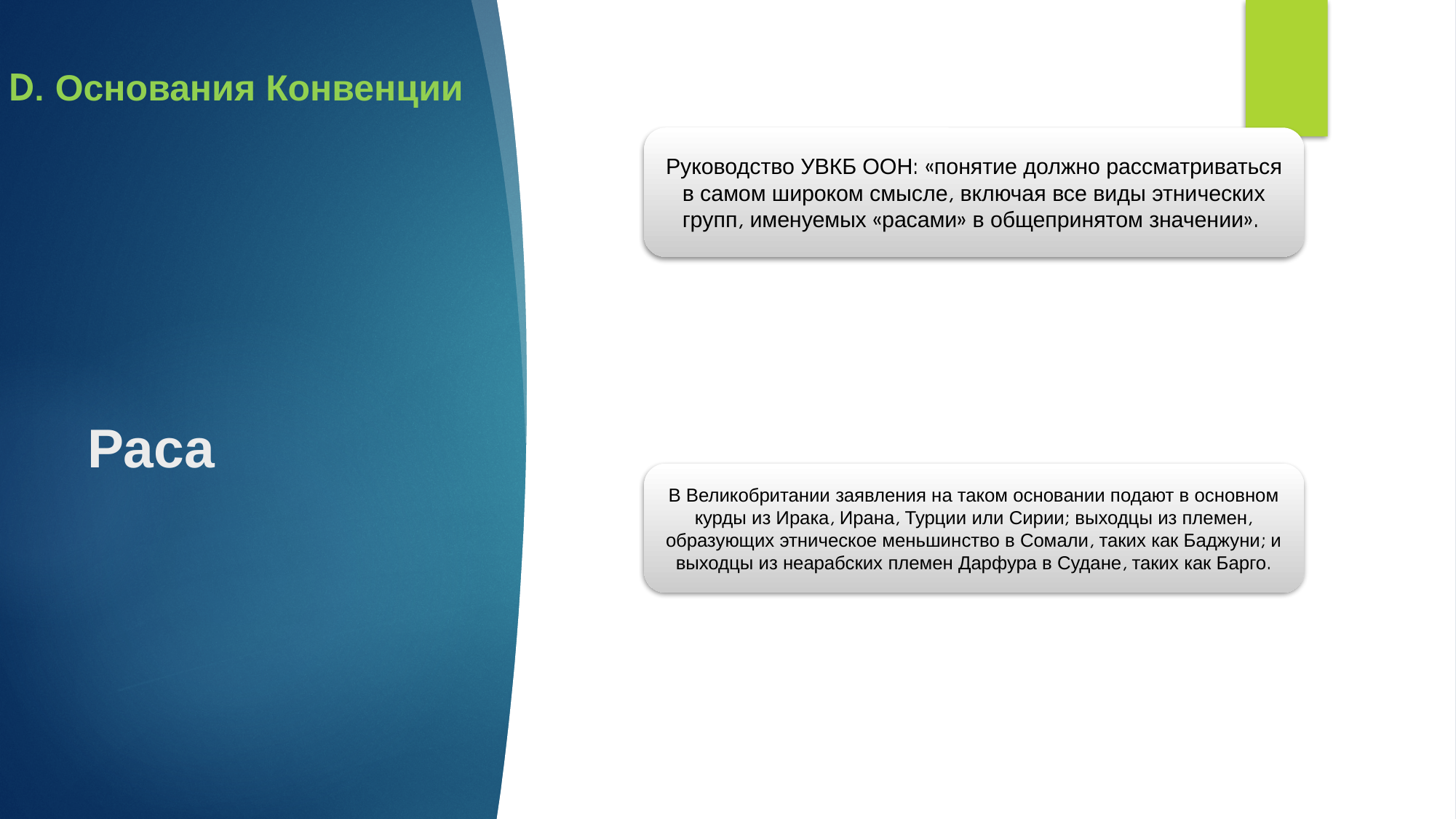

D. Основания Конвенции
Руководство УВКБ ООН: «понятие должно рассматриваться в самом широком смысле, включая все виды этнических групп, именуемых «расами» в общепринятом значении».
В Великобритании заявления на таком основании подают в основном курды из Ирака, Ирана, Турции или Сирии; выходцы из племен, образующих этническое меньшинство в Сомали, таких как Баджуни; и выходцы из неарабских племен Дарфура в Судане, таких как Барго.
# Раса